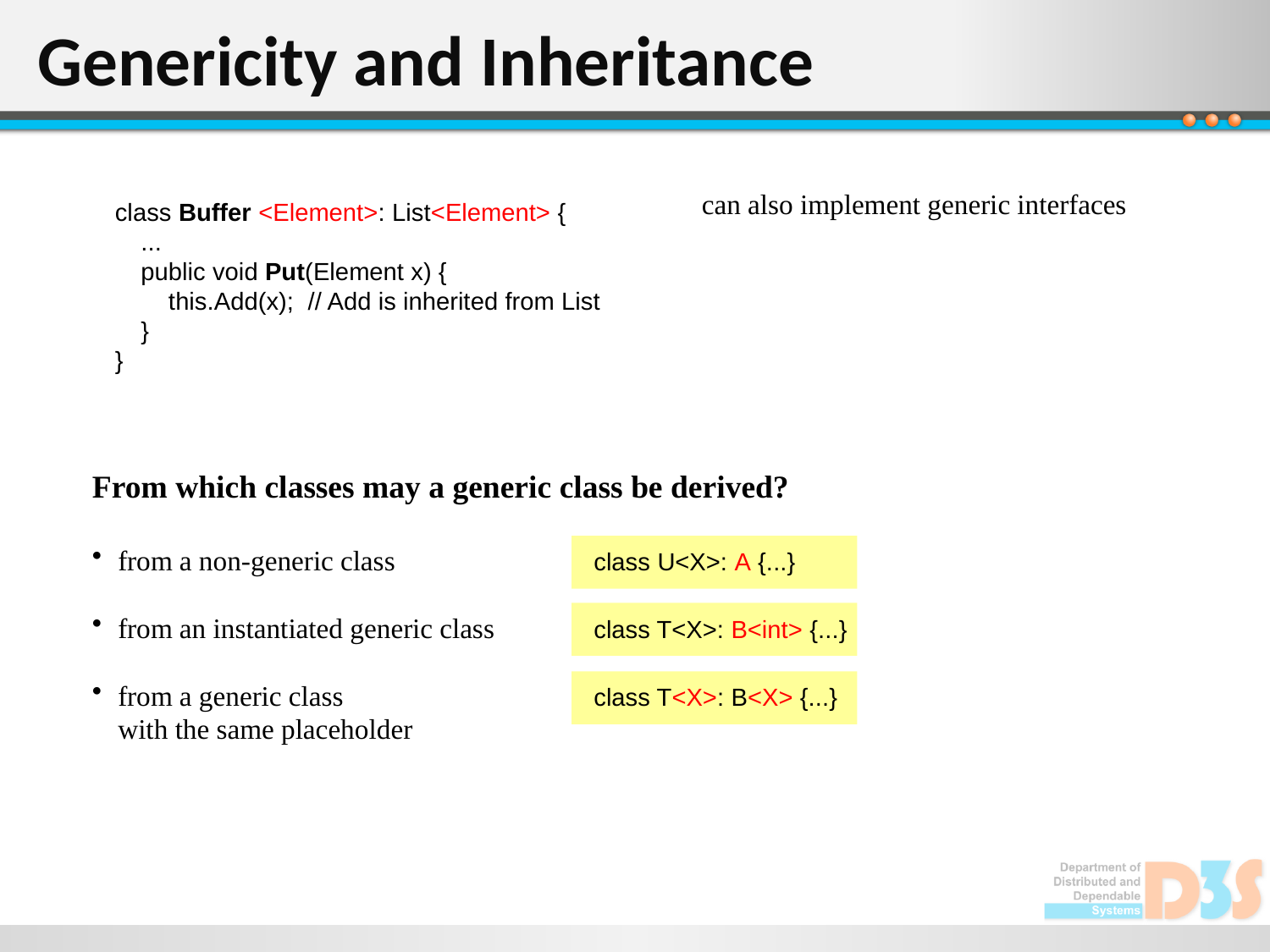

# Genericity and Inheritance
can also implement generic interfaces
class Buffer <Element>: List<Element> {
	...
	public void Put(Element x) {
		this.Add(x);  // Add is inherited from List
	}
}
From which classes may a generic class be derived?

from a non-generic class	class U<X>: A {...}

from an instantiated generic class	class T<X>: B<int> {...}

from a generic class	class T<X>: B<X> {...}
with the same placeholder